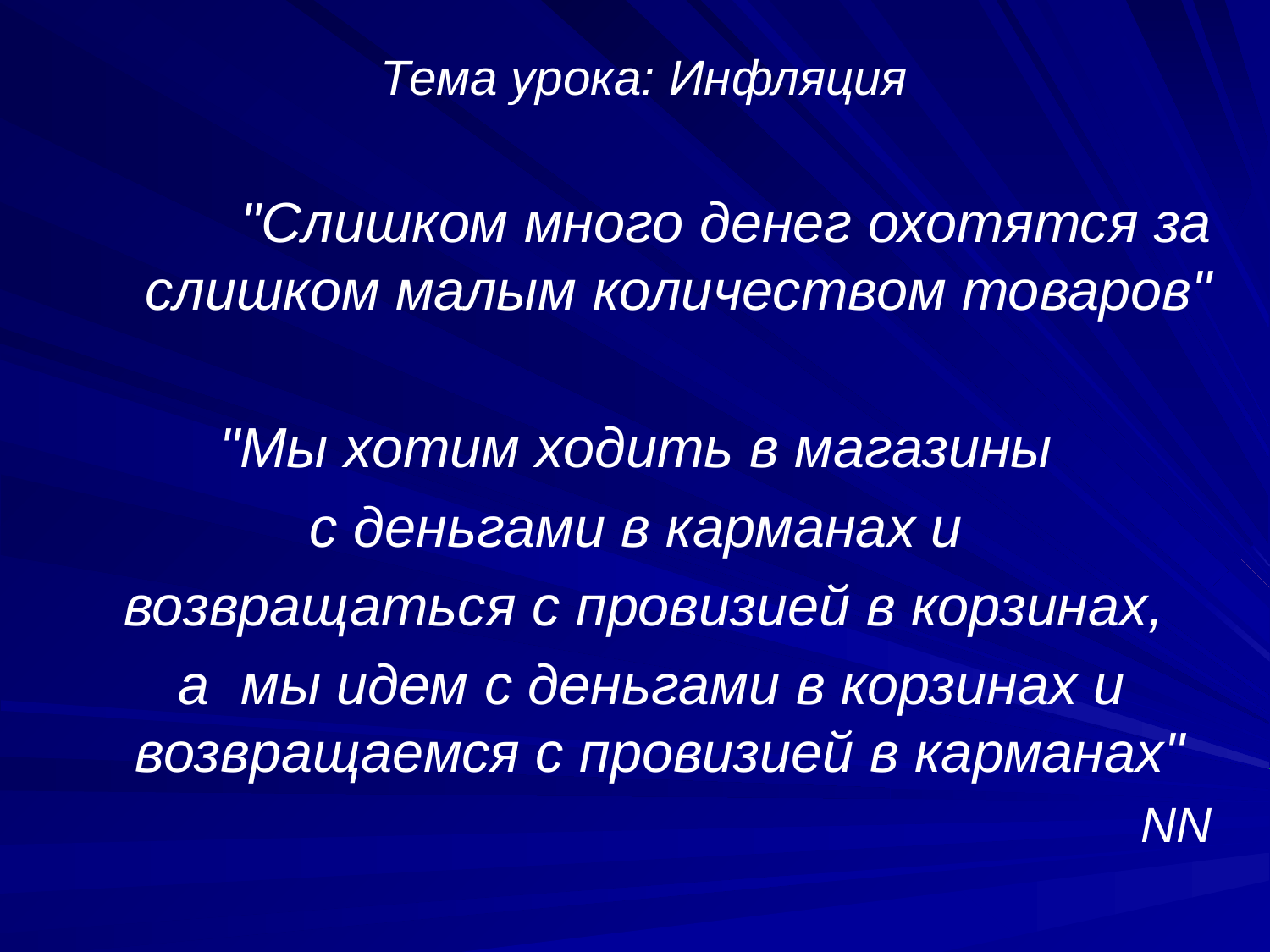

Тема урока: Инфляция

"Слишком много денег охотятся за слишком малым количеством товаров"

"Мы хотим ходить в магазины
с деньгами в карманах и
возвращаться с провизией в корзинах,
 а  мы идем с деньгами в корзинах и возвращаемся с провизией в карманах"
 NN